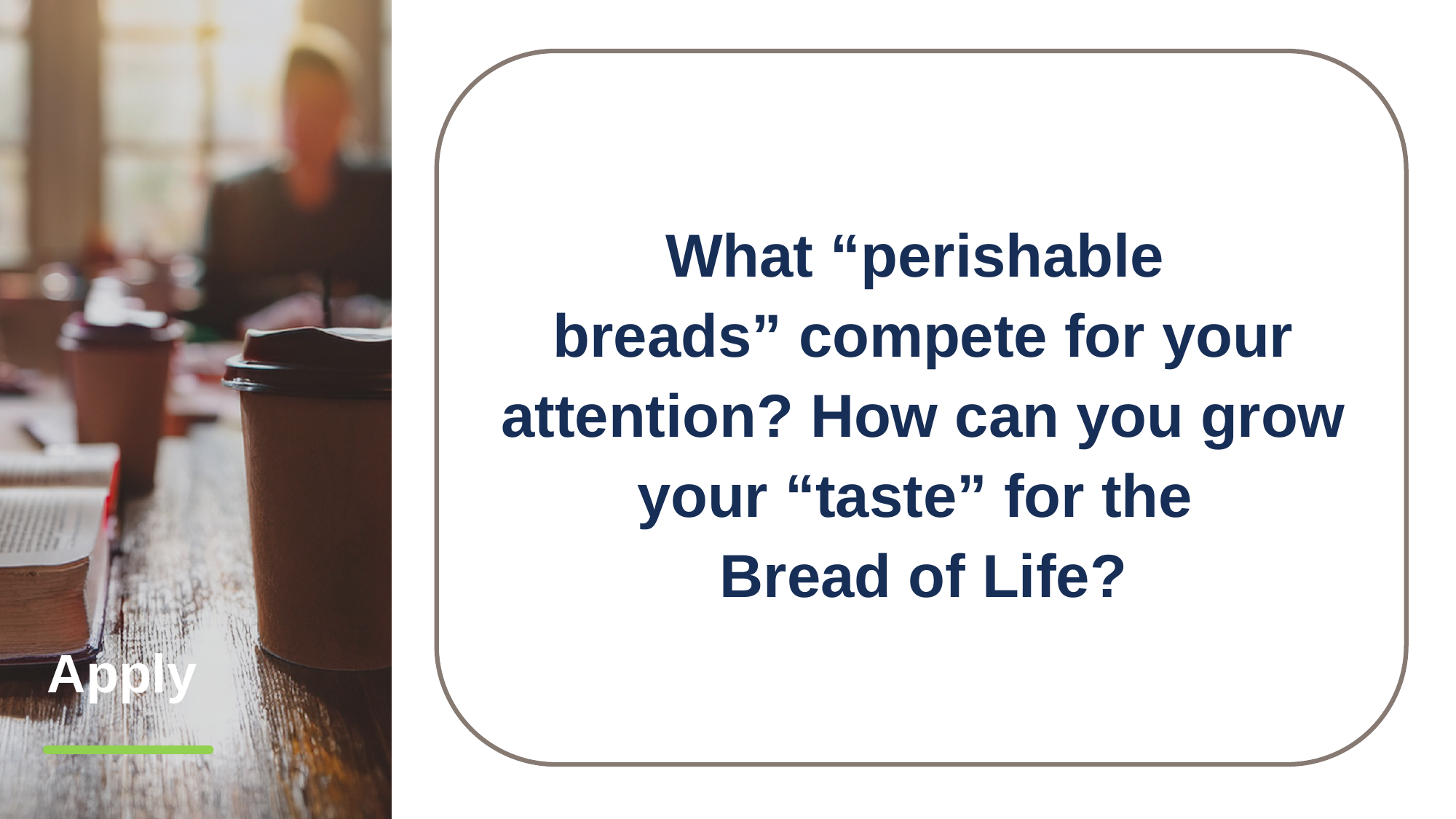

What “perishable
breads” compete for your attention? How can you grow your “taste” for the
Bread of Life?
# Apply